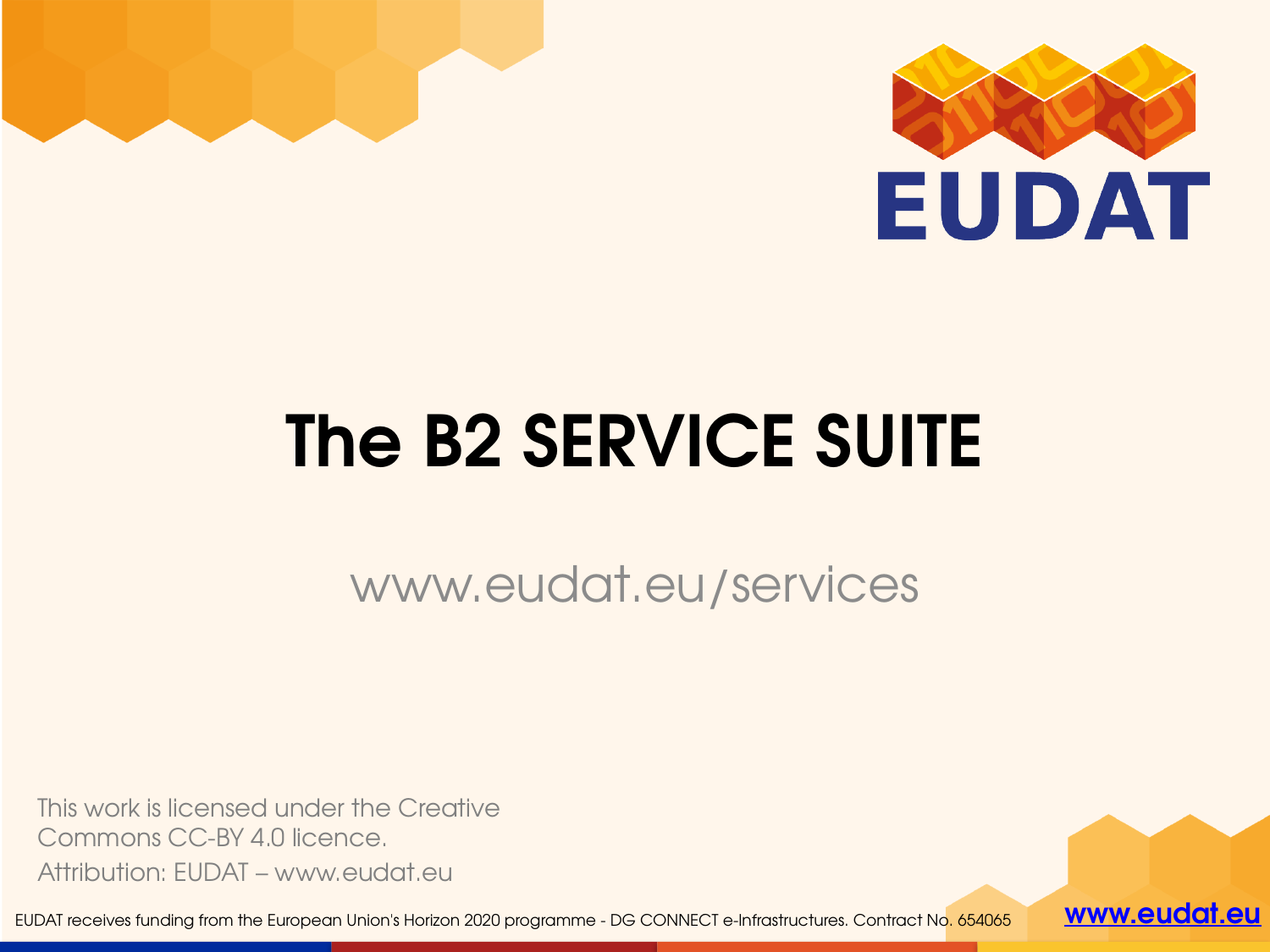

# The B2 SERVICE SUITE
www.eudat.eu/services
This work is licensed under the Creative Commons CC-BY 4.0 licence.
Attribution: EUDAT – www.eudat.eu